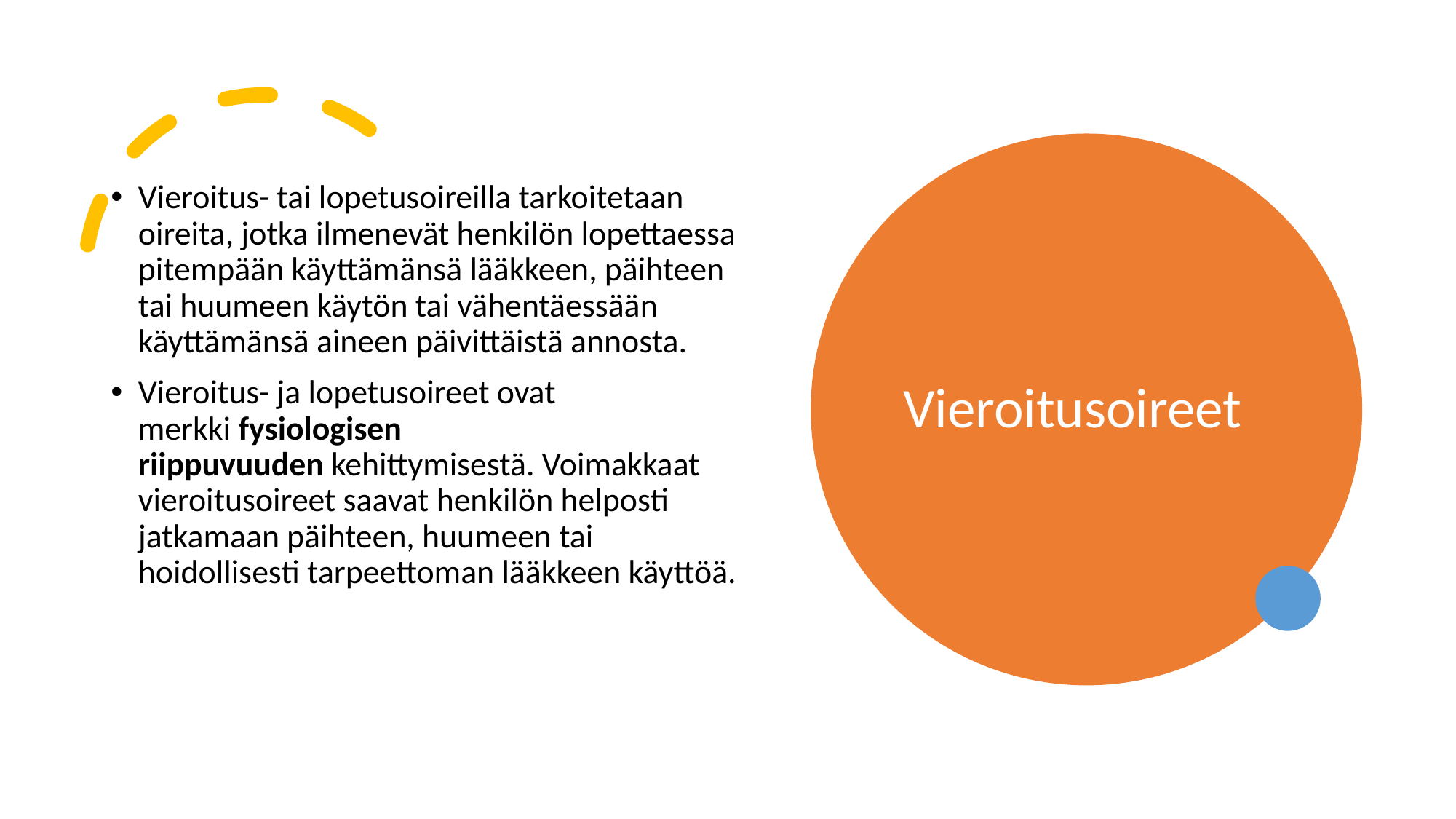

# Vieroitusoireet
Vieroitus- tai lopetusoireilla tarkoitetaan oireita, jotka ilmenevät henkilön lopettaessa pitempään käyttämänsä lääkkeen, päihteen tai huumeen käytön tai vähentäessään käyttämänsä aineen päivittäistä annosta.
Vieroitus- ja lopetusoireet ovat merkki fysiologisen riippuvuuden kehittymisestä. Voimakkaat vieroitusoireet saavat henkilön helposti jatkamaan päihteen, huumeen tai hoidollisesti tarpeettoman lääkkeen käyttöä.